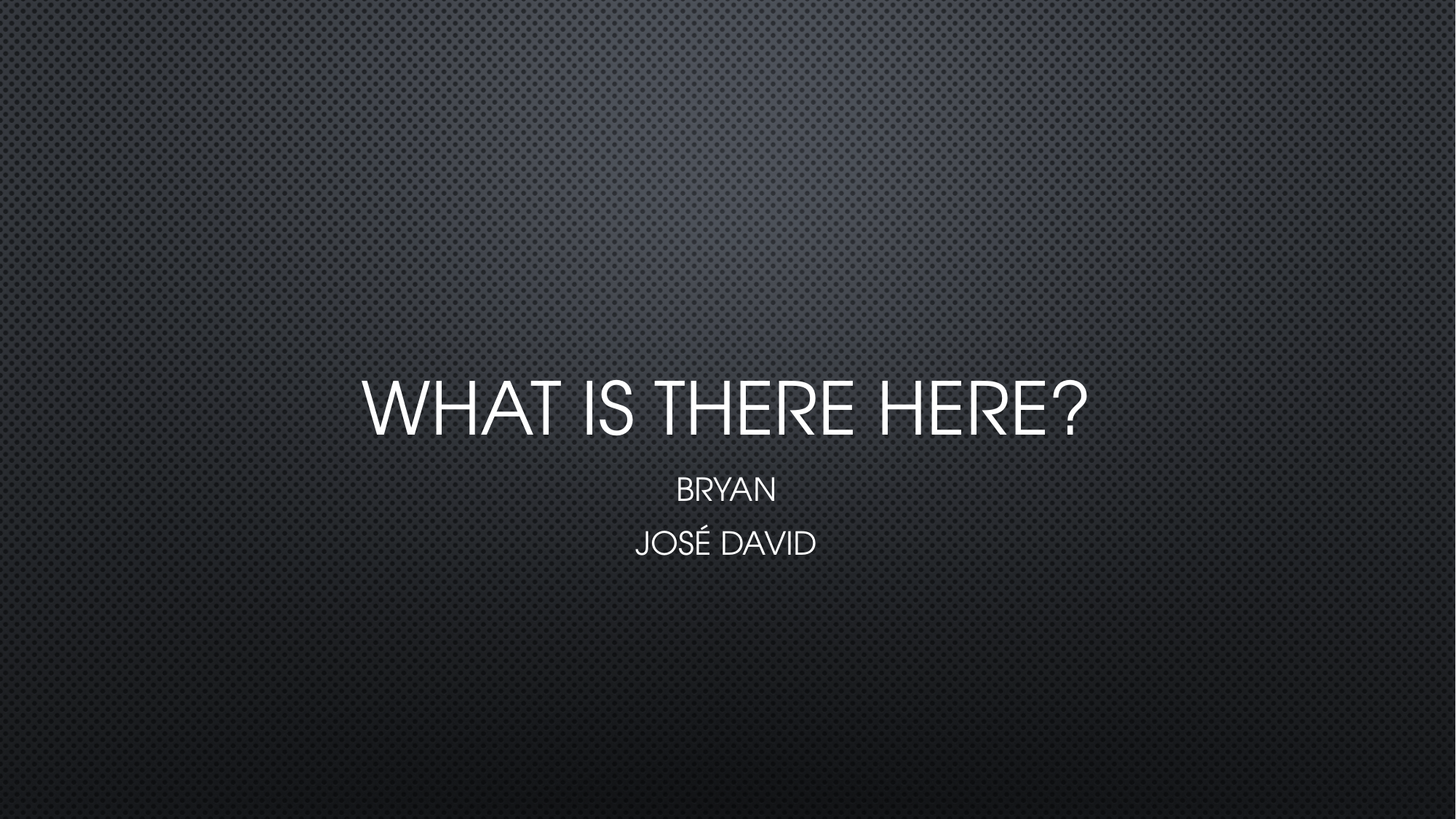

# What is there here?
Bryan
José david